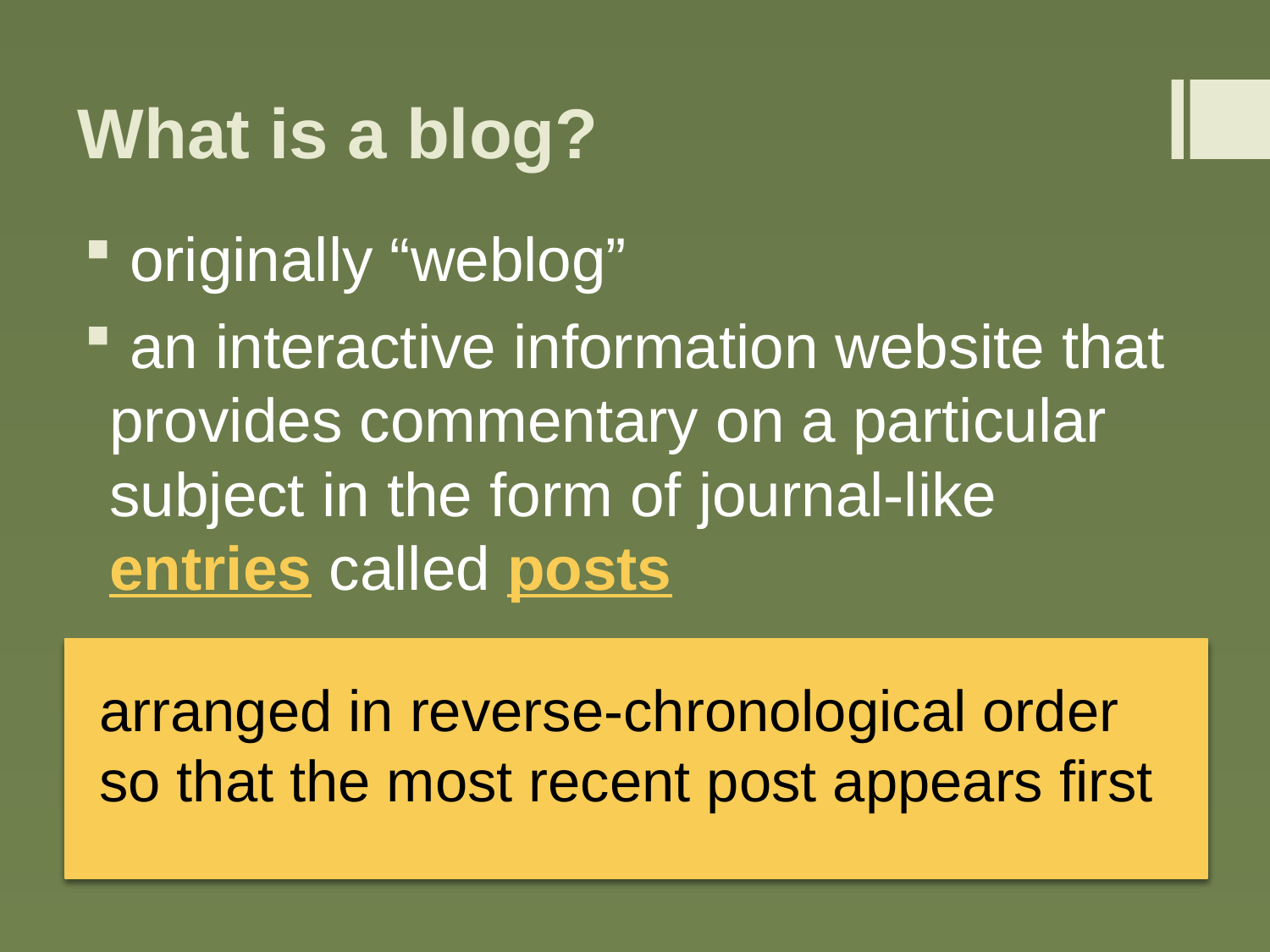

# What is a blog?
 originally “weblog”
 an interactive information website that provides commentary on a particular subject in the form of journal-like entries called posts

arranged in reverse-chronological order so that the most recent post appears first